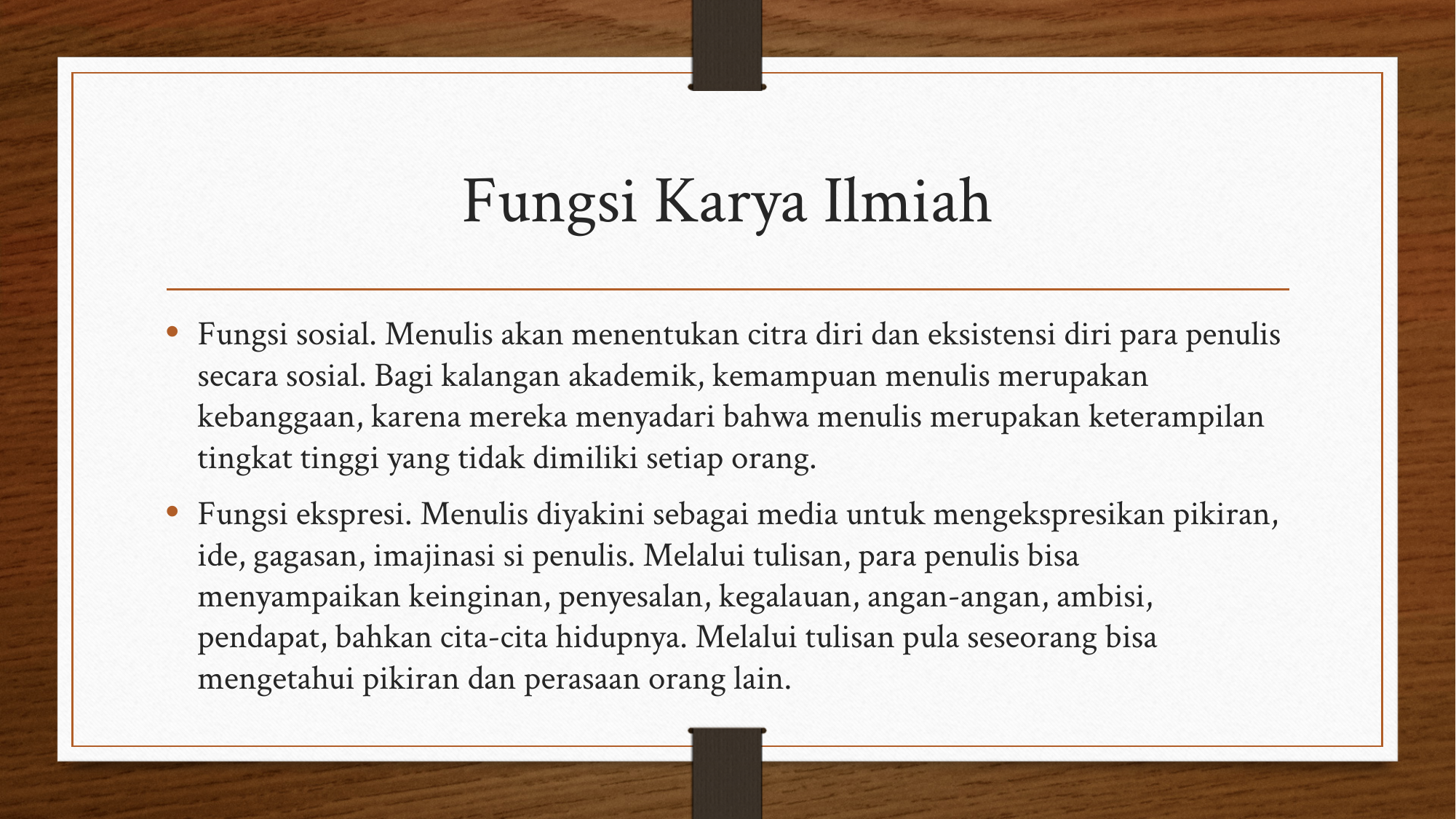

# Fungsi Karya Ilmiah
Fungsi sosial. Menulis akan menentukan citra diri dan eksistensi diri para penulis secara sosial. Bagi kalangan akademik, kemampuan menulis merupakan kebanggaan, karena mereka menyadari bahwa menulis merupakan keterampilan tingkat tinggi yang tidak dimiliki setiap orang.
Fungsi ekspresi. Menulis diyakini sebagai media untuk mengekspresikan pikiran, ide, gagasan, imajinasi si penulis. Melalui tulisan, para penulis bisa menyampaikan keinginan, penyesalan, kegalauan, angan-angan, ambisi, pendapat, bahkan cita-cita hidupnya. Melalui tulisan pula seseorang bisa mengetahui pikiran dan perasaan orang lain.